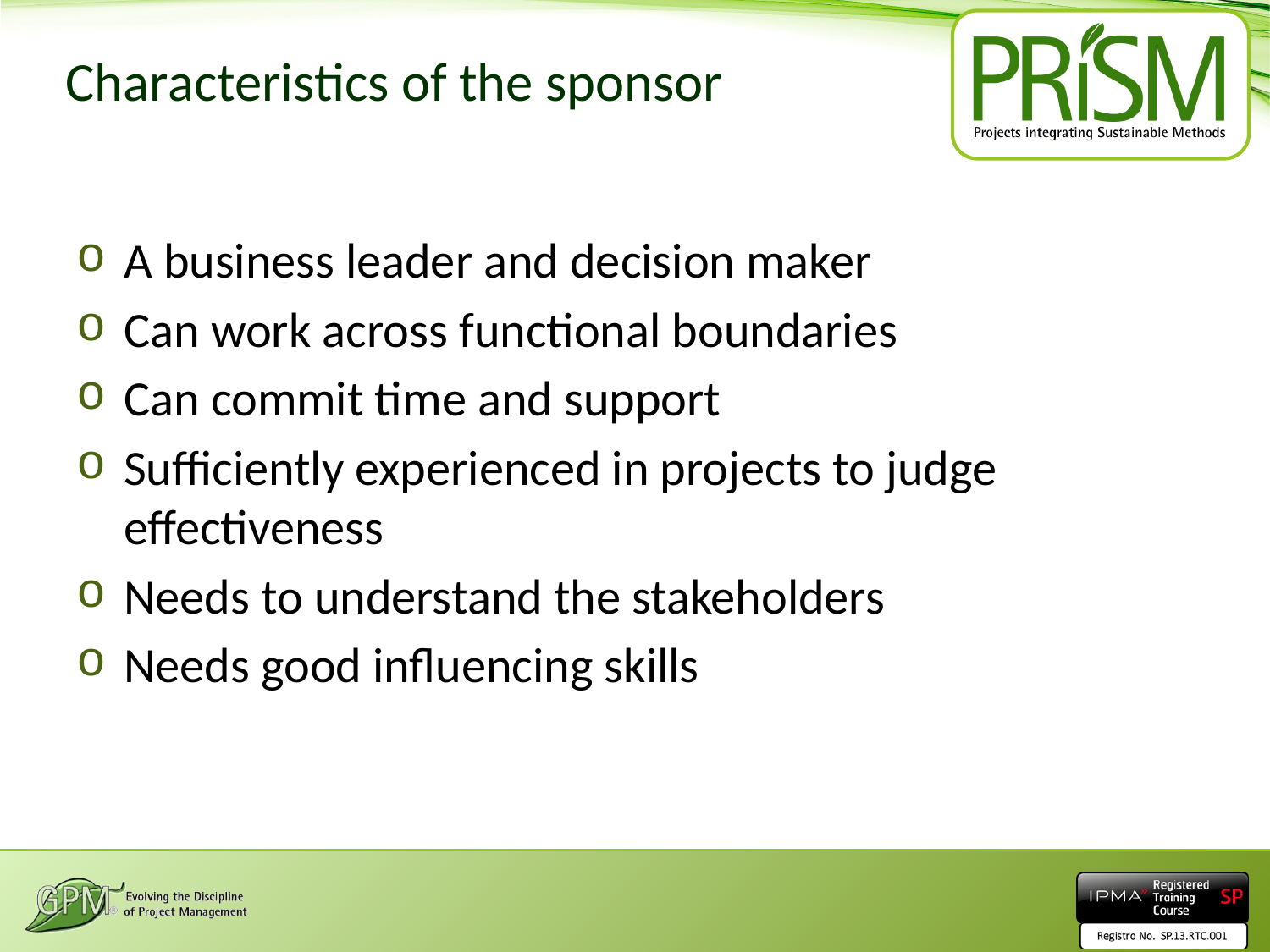

# Characteristics of the sponsor
A business leader and decision maker
Can work across functional boundaries
Can commit time and support
Sufficiently experienced in projects to judge effectiveness
Needs to understand the stakeholders
Needs good influencing skills